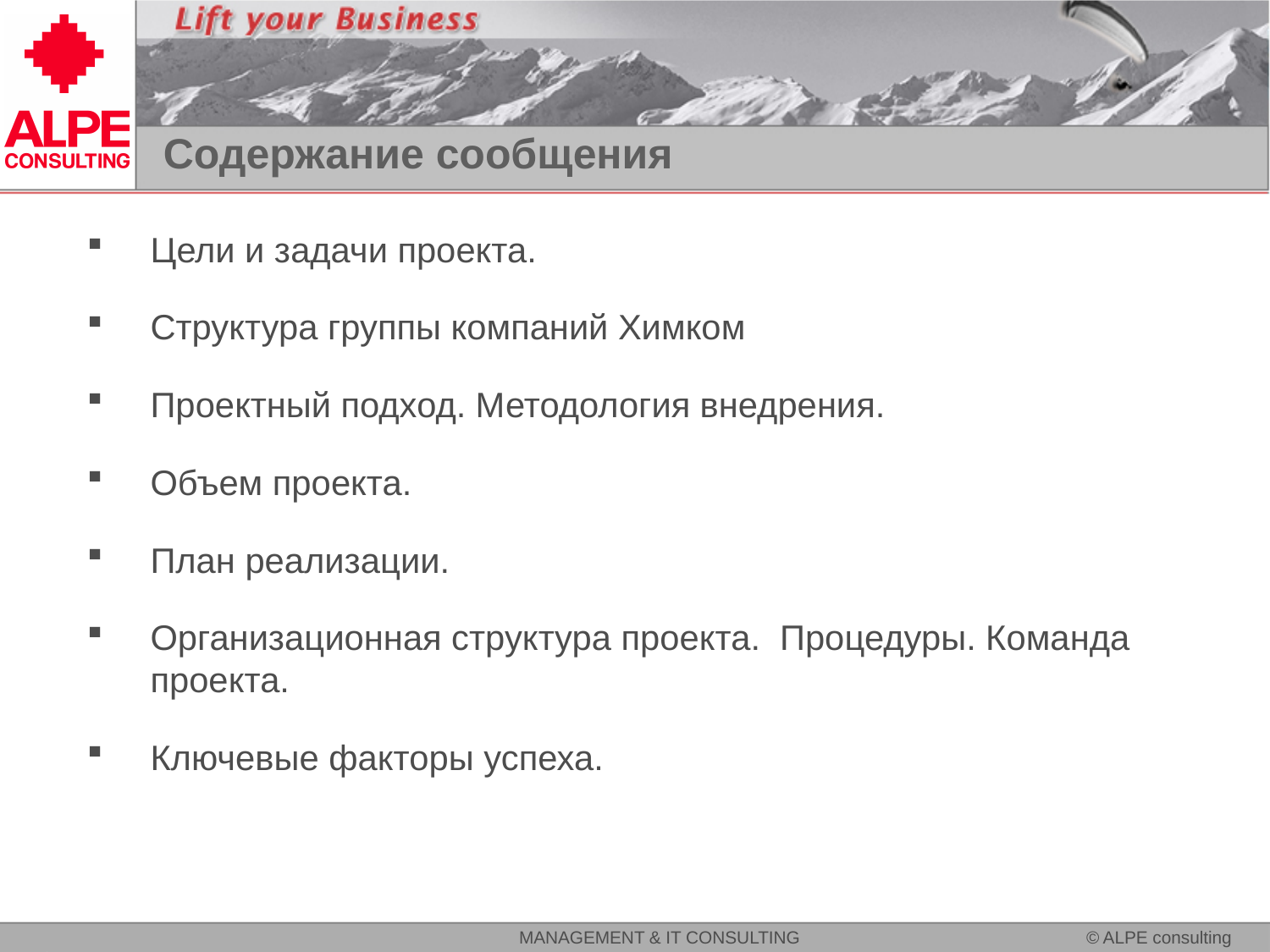

# Содержание сообщения
Цели и задачи проекта.
Структура группы компаний Химком
Проектный подход. Методология внедрения.
Объем проекта.
План реализации.
Организационная структура проекта.  Процедуры. Команда проекта.
Ключевые факторы успеха.